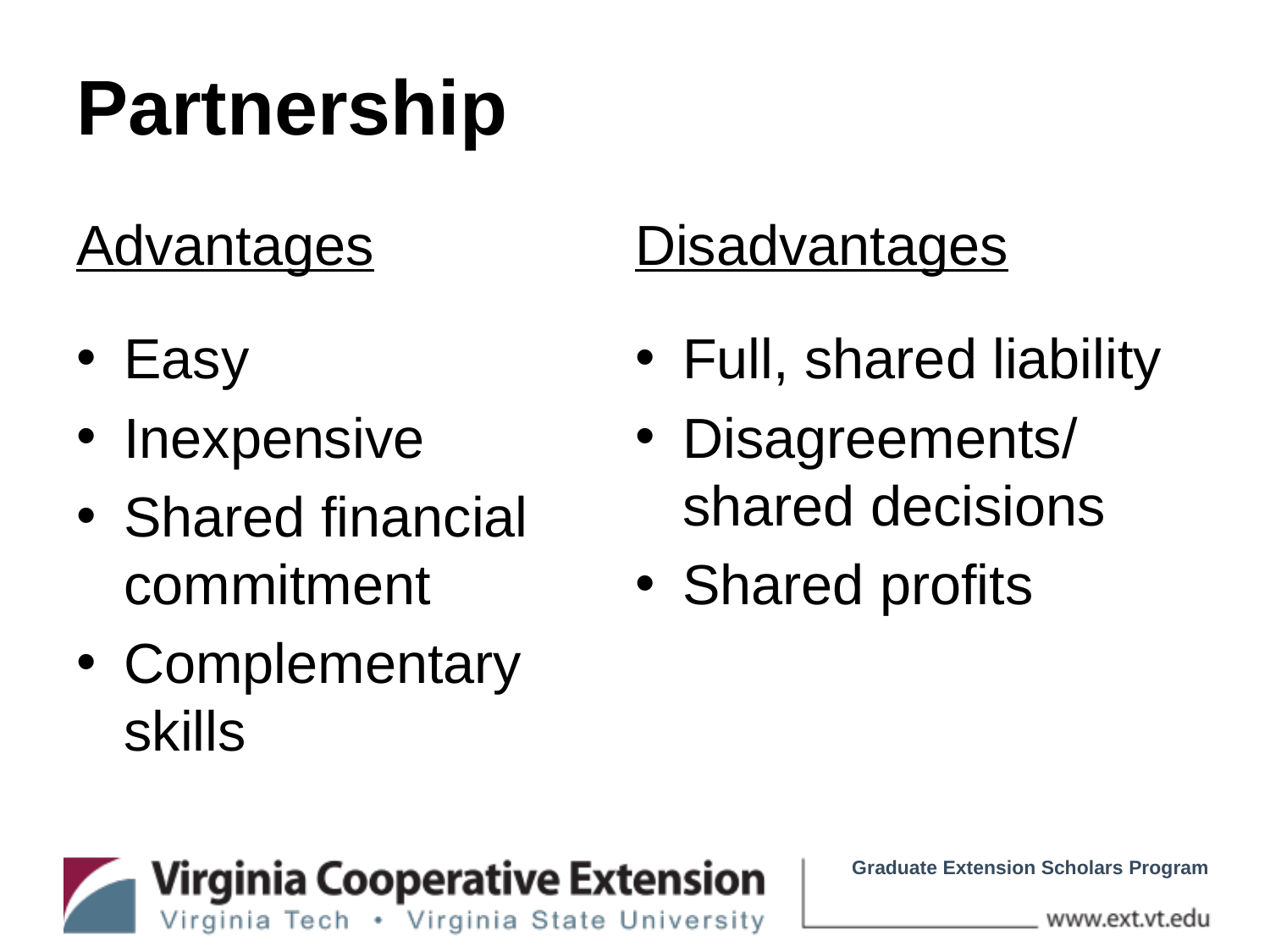

# Partnership
Advantages

Easy
Inexpensive
Shared financial commitment
Complementary skills
Disadvantages

Full, shared liability
Disagreements/shared decisions
Shared profits